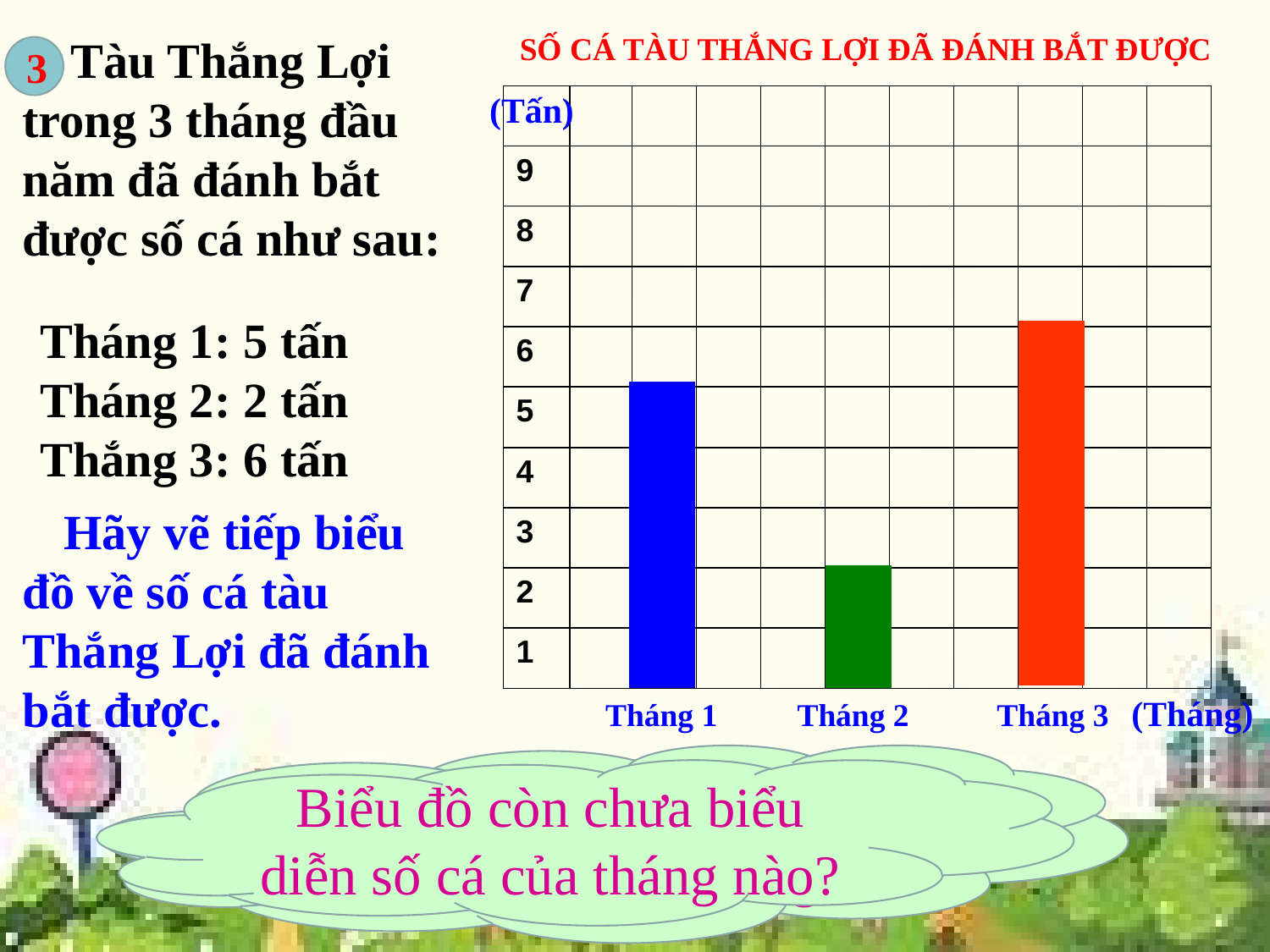

SỐ CÁ TÀU THẮNG LỢI ĐÃ ĐÁNH BẮT ĐƯỢC
3. Tàu Thắng Lợi trong 3 tháng đầu năm đã đánh bắt được số cá như sau:
3
(Tấn)
|  |  |  |  |  |  |  |  |  |  |  |
| --- | --- | --- | --- | --- | --- | --- | --- | --- | --- | --- |
| 9 |  |  |  |  |  |  |  |  |  |  |
| 8 |  |  |  |  |  |  |  |  |  |  |
| 7 |  |  |  |  |  |  |  |  |  |  |
| 6 |  |  |  |  |  |  |  |  |  |  |
| 5 |  |  |  |  |  |  |  |  |  |  |
| 4 |  |  |  |  |  |  |  |  |  |  |
| 3 |  |  |  |  |  |  |  |  |  |  |
| 2 |  |  |  |  |  |  |  |  |  |  |
| 1 |  |  |  |  |  |  |  |  |  |  |
Tháng 1: 5 tấn
Tháng 2: 2 tấn
Thắng 3: 6 tấn

   Hãy vẽ tiếp biểu đồ về số cá tàu Thắng Lợi đã đánh bắt được.

(Tháng)
Tháng 1          Tháng 2           Tháng 3
Nêu bề rộng và chiều cao của cột tháng 2 và tháng 3?
Biểu đồ còn chưa biểu diễn số cá của tháng nào?